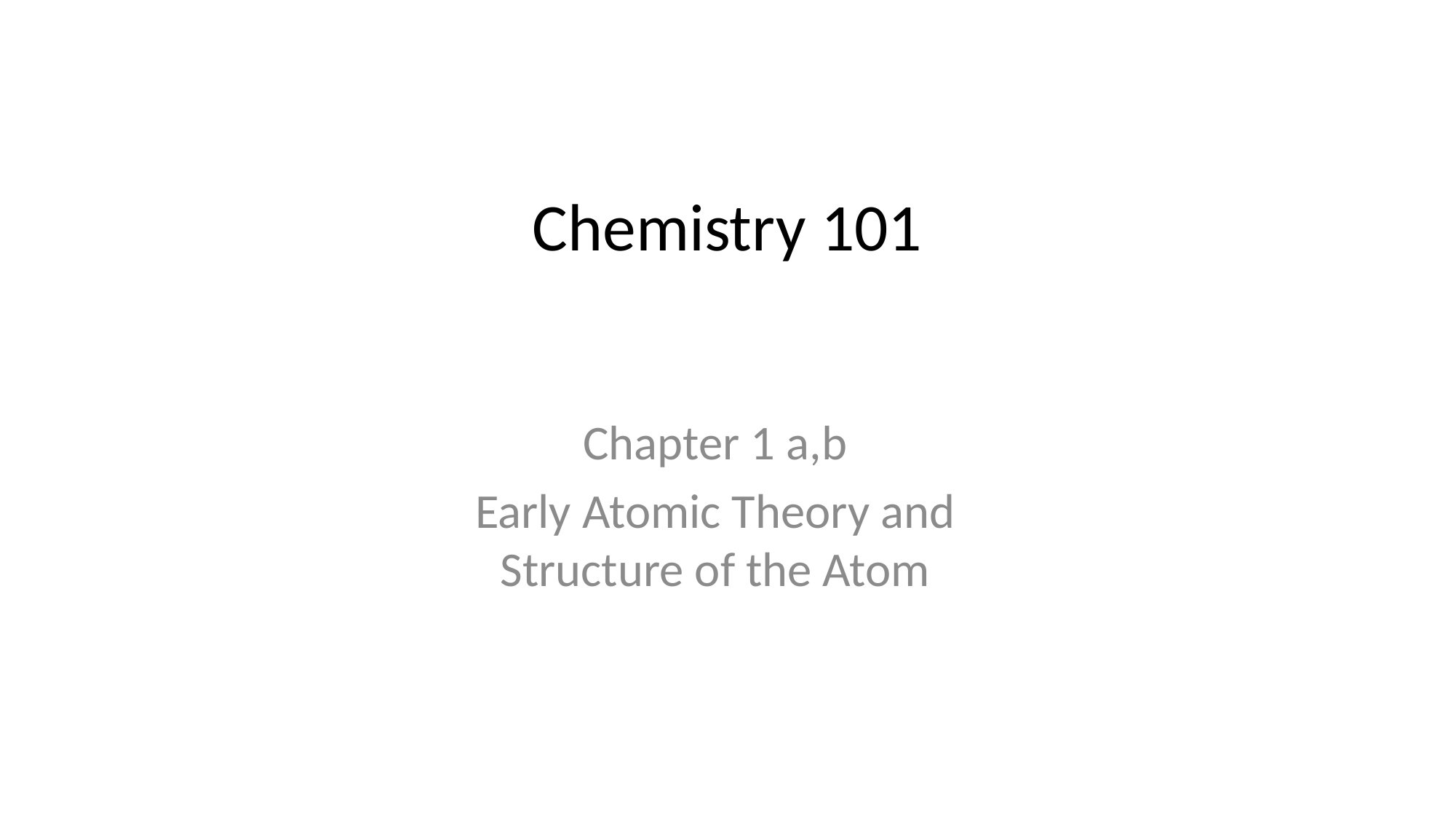

Chemistry 101
Chapter 1 a,b
Early Atomic Theory and Structure of the Atom